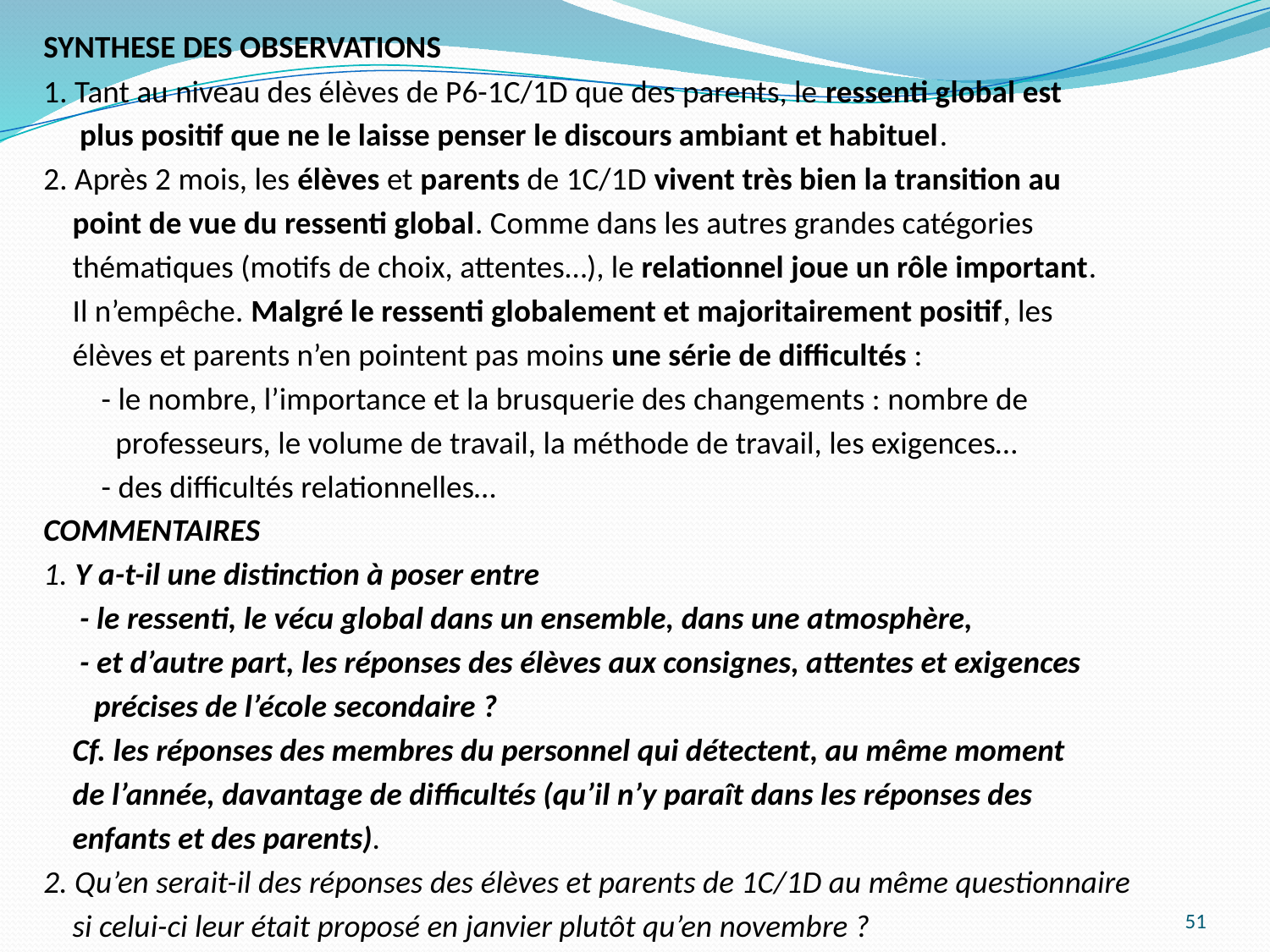

SYNTHESE DES OBSERVATIONS
1. Tant au niveau des élèves de P6-1C/1D que des parents, le ressenti global est
     plus positif que ne le laisse penser le discours ambiant et habituel.
2. Après 2 mois, les élèves et parents de 1C/1D vivent très bien la transition au
    point de vue du ressenti global. Comme dans les autres grandes catégories
    thématiques (motifs de choix, attentes…), le relationnel joue un rôle important.
    Il n’empêche. Malgré le ressenti globalement et majoritairement positif, les
    élèves et parents n’en pointent pas moins une série de difficultés :
        - le nombre, l’importance et la brusquerie des changements : nombre de
          professeurs, le volume de travail, la méthode de travail, les exigences…
        - des difficultés relationnelles…
COMMENTAIRES
1. Y a-t-il une distinction à poser entre
     - le ressenti, le vécu global dans un ensemble, dans une atmosphère,
     - et d’autre part, les réponses des élèves aux consignes, attentes et exigences
       précises de l’école secondaire ?
    Cf. les réponses des membres du personnel qui détectent, au même moment
    de l’année, davantage de difficultés (qu’il n’y paraît dans les réponses des
    enfants et des parents).
2. Qu’en serait-il des réponses des élèves et parents de 1C/1D au même questionnaire
    si celui-ci leur était proposé en janvier plutôt qu’en novembre ?
51